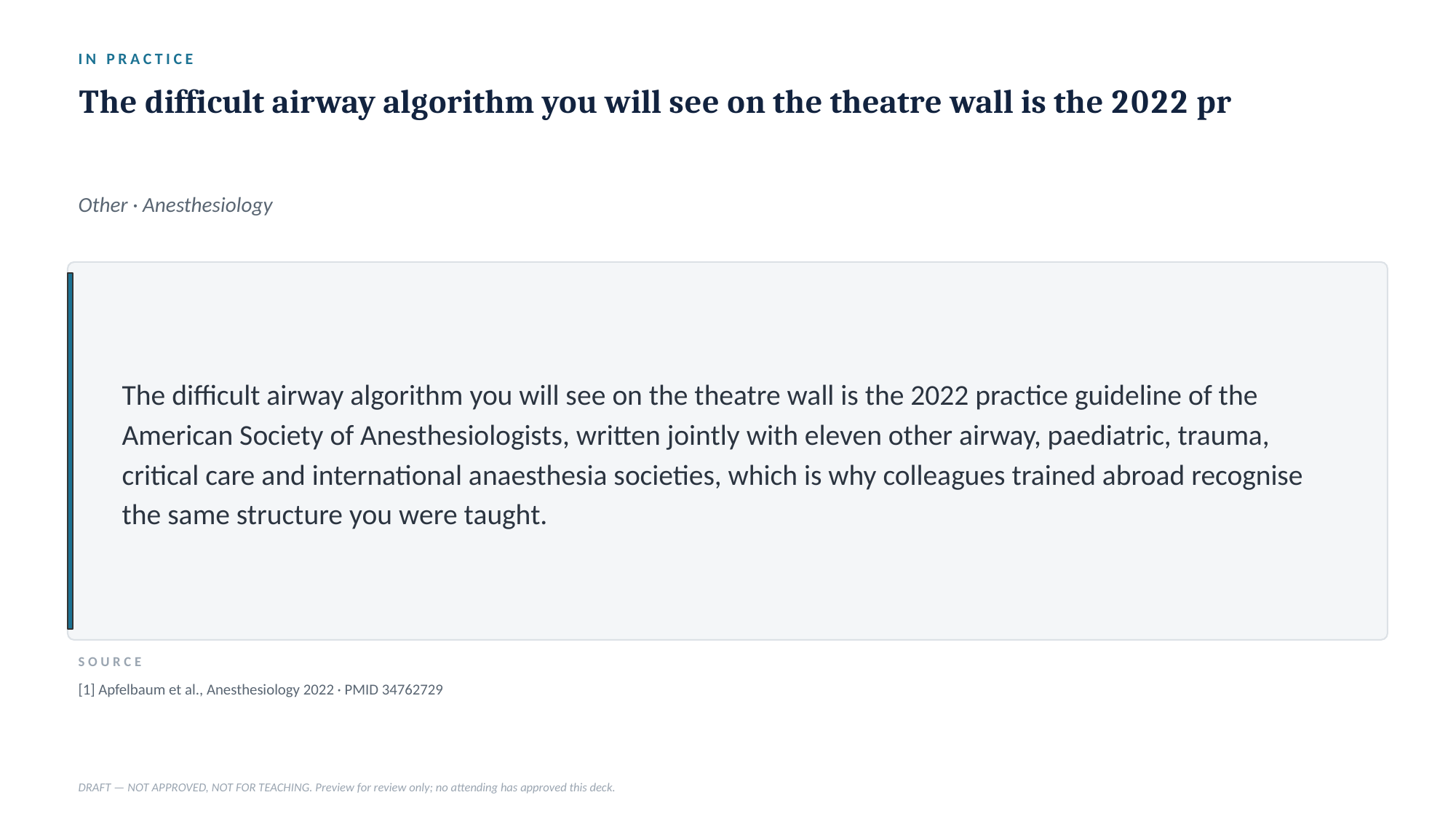

IN PRACTICE
The difficult airway algorithm you will see on the theatre wall is the 2022 pr
Other · Anesthesiology

The difficult airway algorithm you will see on the theatre wall is the 2022 practice guideline of the American Society of Anesthesiologists, written jointly with eleven other airway, paediatric, trauma, critical care and international anaesthesia societies, which is why colleagues trained abroad recognise the same structure you were taught.
SOURCE
[1] Apfelbaum et al., Anesthesiology 2022 · PMID 34762729
DRAFT — NOT APPROVED, NOT FOR TEACHING. Preview for review only; no attending has approved this deck.